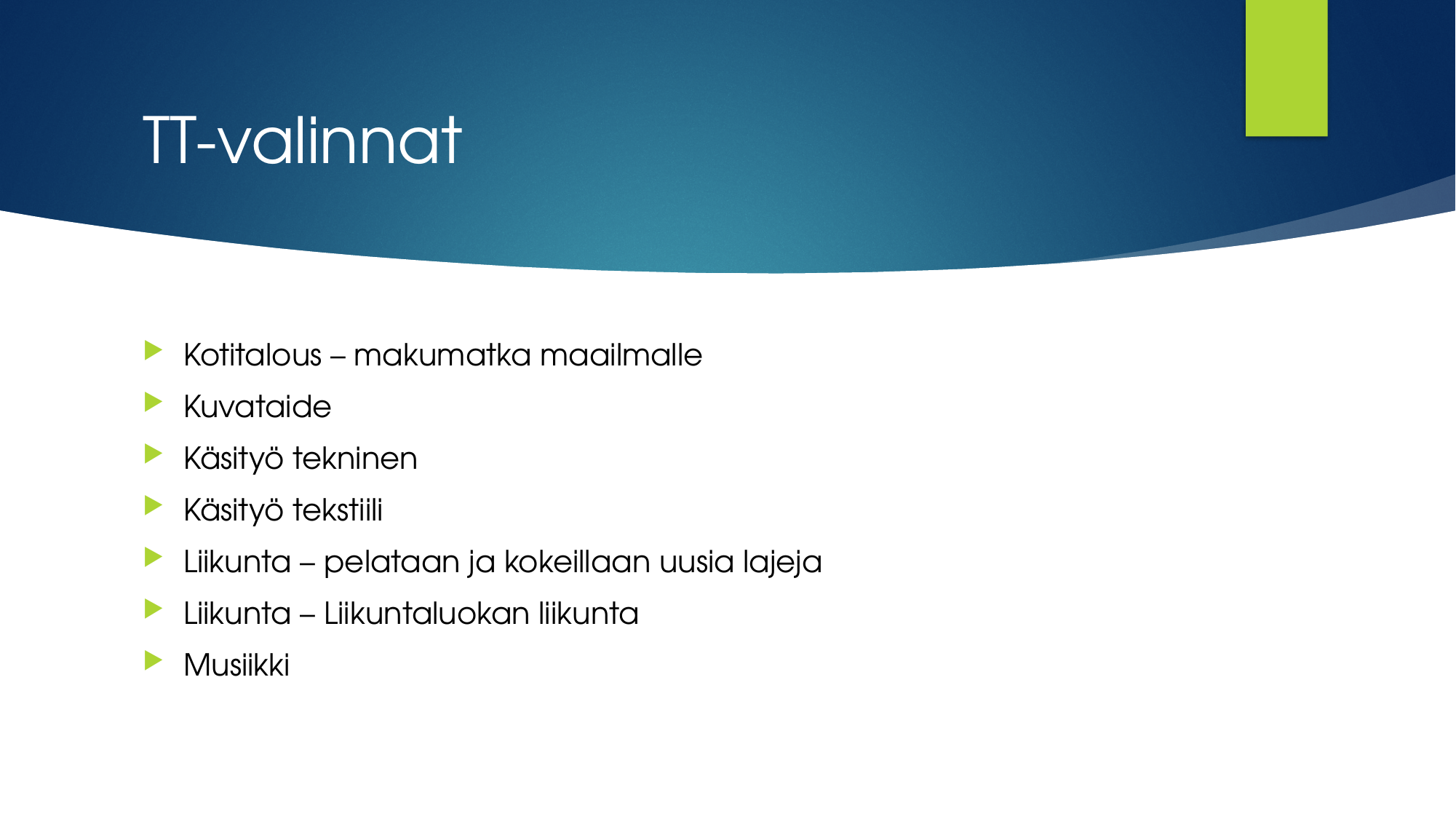

# TT-valinnat

Kotitalous – makumatka maailmalle
Kuvataide
Käsityö tekninen
Käsityö tekstiili
Liikunta – pelataan ja kokeillaan uusia lajeja
Liikunta – Liikuntaluokan liikunta
Musiikki